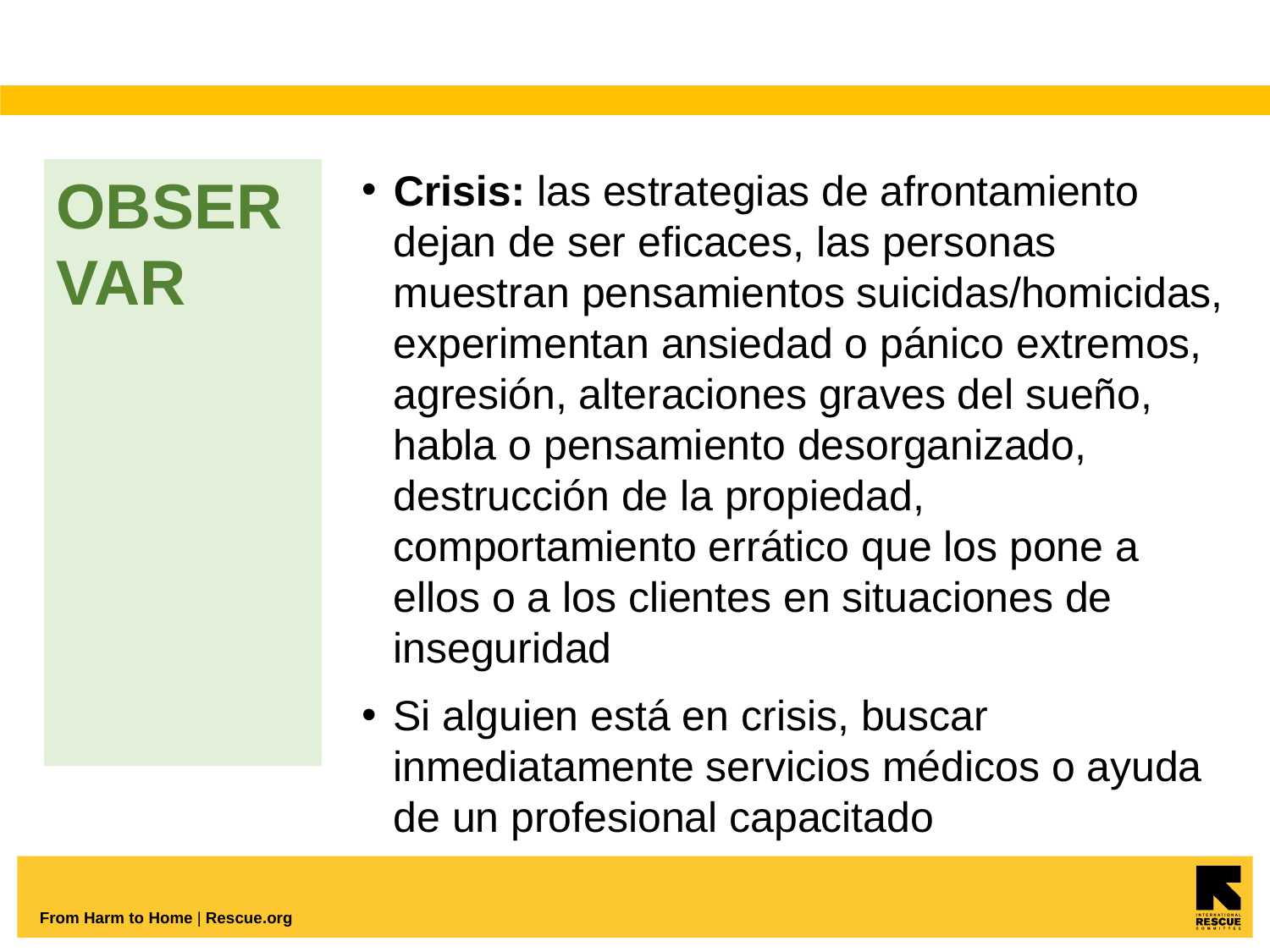

#

Crisis: las estrategias de afrontamiento dejan de ser eficaces, las personas muestran pensamientos suicidas/homicidas, experimentan ansiedad o pánico extremos, agresión, alteraciones graves del sueño, habla o pensamiento desorganizado, destrucción de la propiedad, comportamiento errático que los pone a ellos o a los clientes en situaciones de inseguridad
Si alguien está en crisis, buscar inmediatamente servicios médicos o ayuda de un profesional capacitado

OBSERVAR